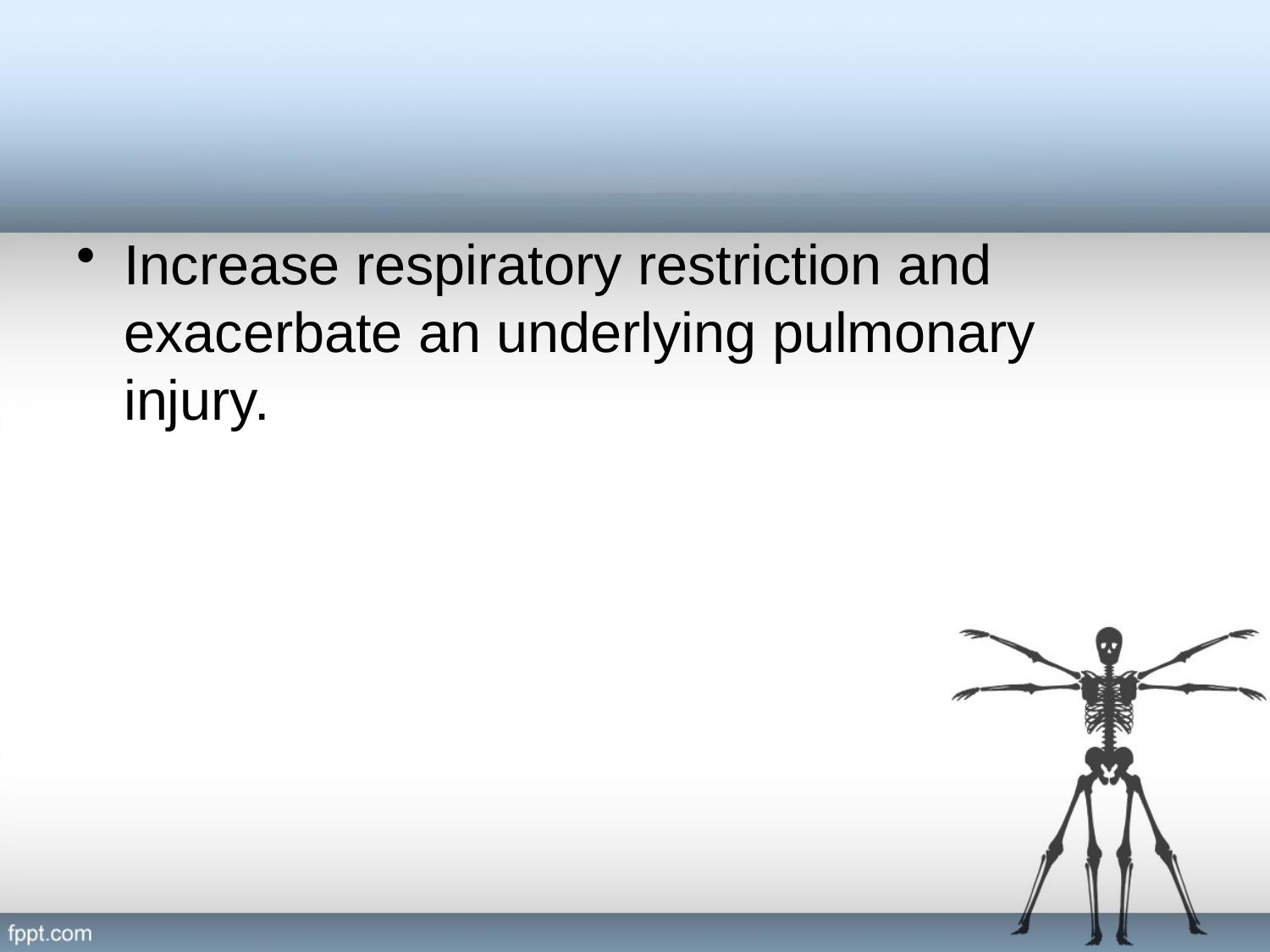

#
Increase respiratory restriction and exacerbate an underlying pulmonary injury.